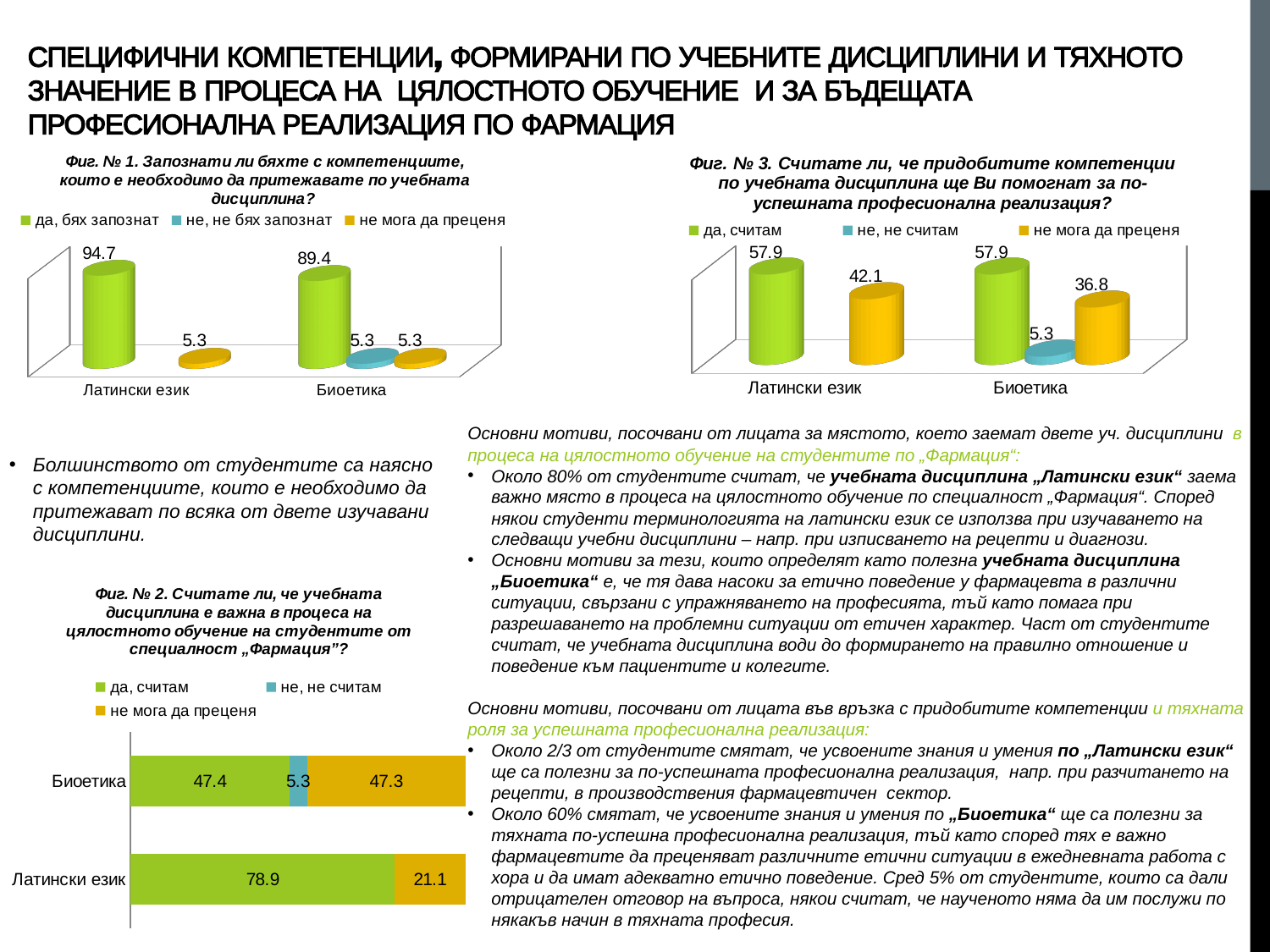

# СПЕЦИФИЧНИ КОМПЕТЕНЦИИ, ФОРМИРАНИ ПО УЧЕБНИТЕ ДИСЦИПЛИНИ И ТЯХНОТО ЗНАЧЕНИЕ В ПРОЦЕСА НА  ЦЯЛОСТНОТО ОБУЧЕНИЕ  И ЗА БЪДЕЩАТА ПРОФЕСИОНАЛНА РЕАЛИЗАЦИЯ ПО ФАРМАЦИЯ

[unsupported chart]

[unsupported chart]

Основни мотиви, посочвани от лицата за мястото, което заемат двете уч. дисциплини  в процеса на цялостното обучение на студентите по „Фармация“:
Около 80% от студентите считат, че учебната дисциплина „Латински език“ заема важно място в процеса на цялостното обучение по специалност „Фармация“. Според някои студенти терминологията на латински език се използва при изучаването на следващи учебни дисциплини – напр. при изписването на рецепти и диагнози.
Основни мотиви за тези, които определят като полезна учебната дисциплина „Биоетика“ е, че тя дава насоки за етично поведение у фармацевта в различни ситуации, свързани с упражняването на професията, тъй като помага при разрешаването на проблемни ситуации от етичен характер. Част от студентите считат, че учебната дисциплина води до формирането на правилно отношение и поведение към пациентите и колегите.

Основни мотиви, посочвани от лицата във връзка с придобитите компетенции и тяхната роля за успешната професионална реализация:
Около 2/3 от студентите смятат, че усвоените знания и умения по „Латински език“ ще са полезни за по-успешната професионална реализация,  напр. при разчитането на рецепти, в производствения фармацевтичен  сектор.
Около 60% смятат, че усвоените знания и умения по „Биоетика“ ще са полезни за тяхната по-успешна професионална реализация, тъй като според тях е важно фармацевтите да преценяват различните етични ситуации в ежедневната работа с хора и да имат адекватно етично поведение. Сред 5% от студентите, които са дали отрицателен отговор на въпроса, някои считат, че наученото няма да им послужи по някакъв начин в тяхната професия.
Болшинството от студентите са наясно с компетенциите, които е необходимо да притежават по всяка от двете изучавани дисциплини.

### Chart: Фиг. № 2. Считате ли, че учебната дисциплина е важна в процеса на цялостното обучение на студентите от специалност „Фармация”?

| Category | да, считам | не, не считам | не мога да преценя |
|---|---|---|---|
| Латински език | 78.9 | None | 21.1 |
| Биоетика | 47.4 | 5.3 | 47.3 |